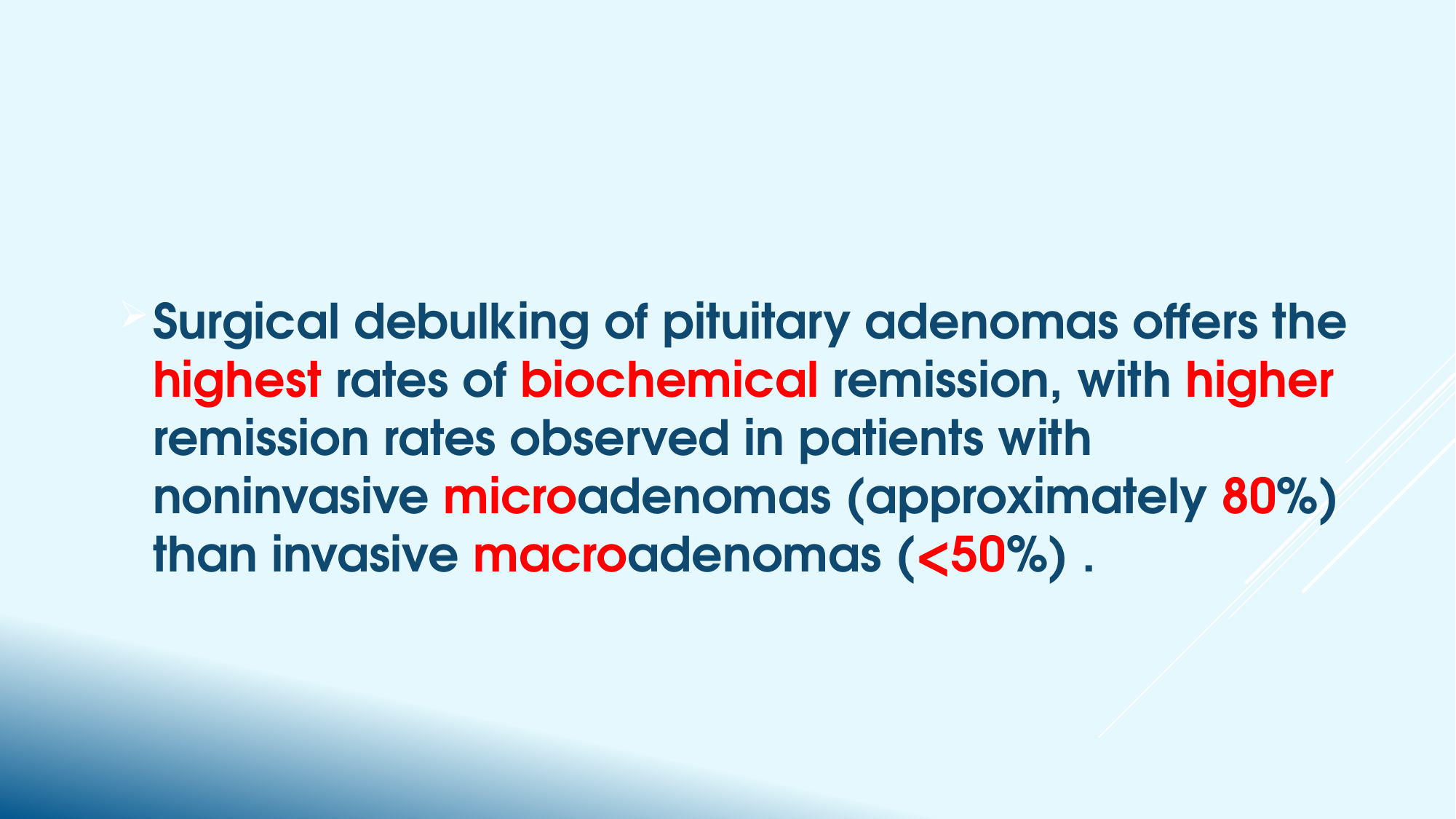

Surgical debulking of pituitary adenomas offers the highest rates of biochemical remission, with higher remission rates observed in patients with noninvasive microadenomas (approximately 80%) than invasive macroadenomas (<50%) .
#